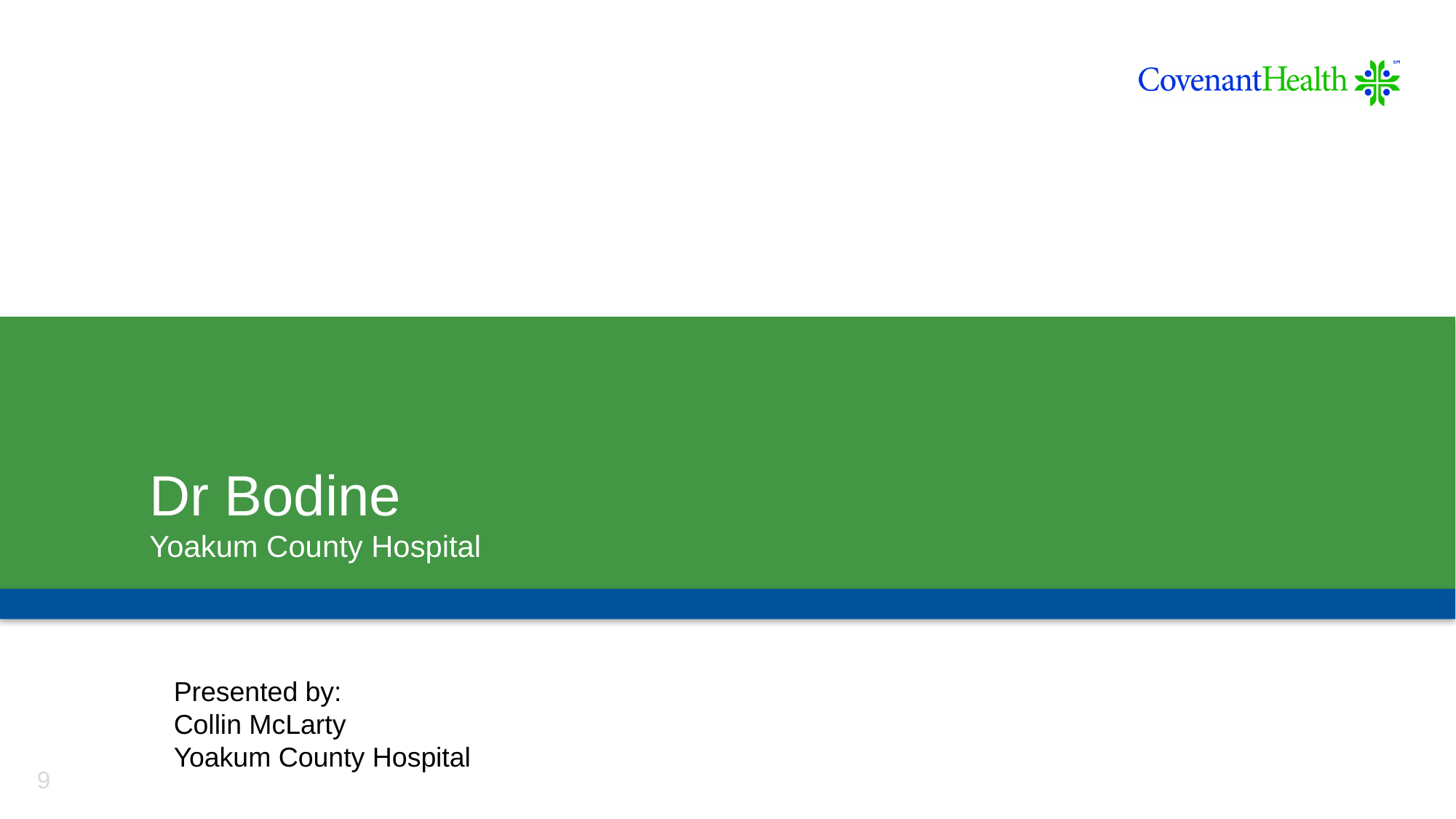

# Dr Bodine Yoakum County Hospital
Presented by:
Collin McLarty
Yoakum County Hospital